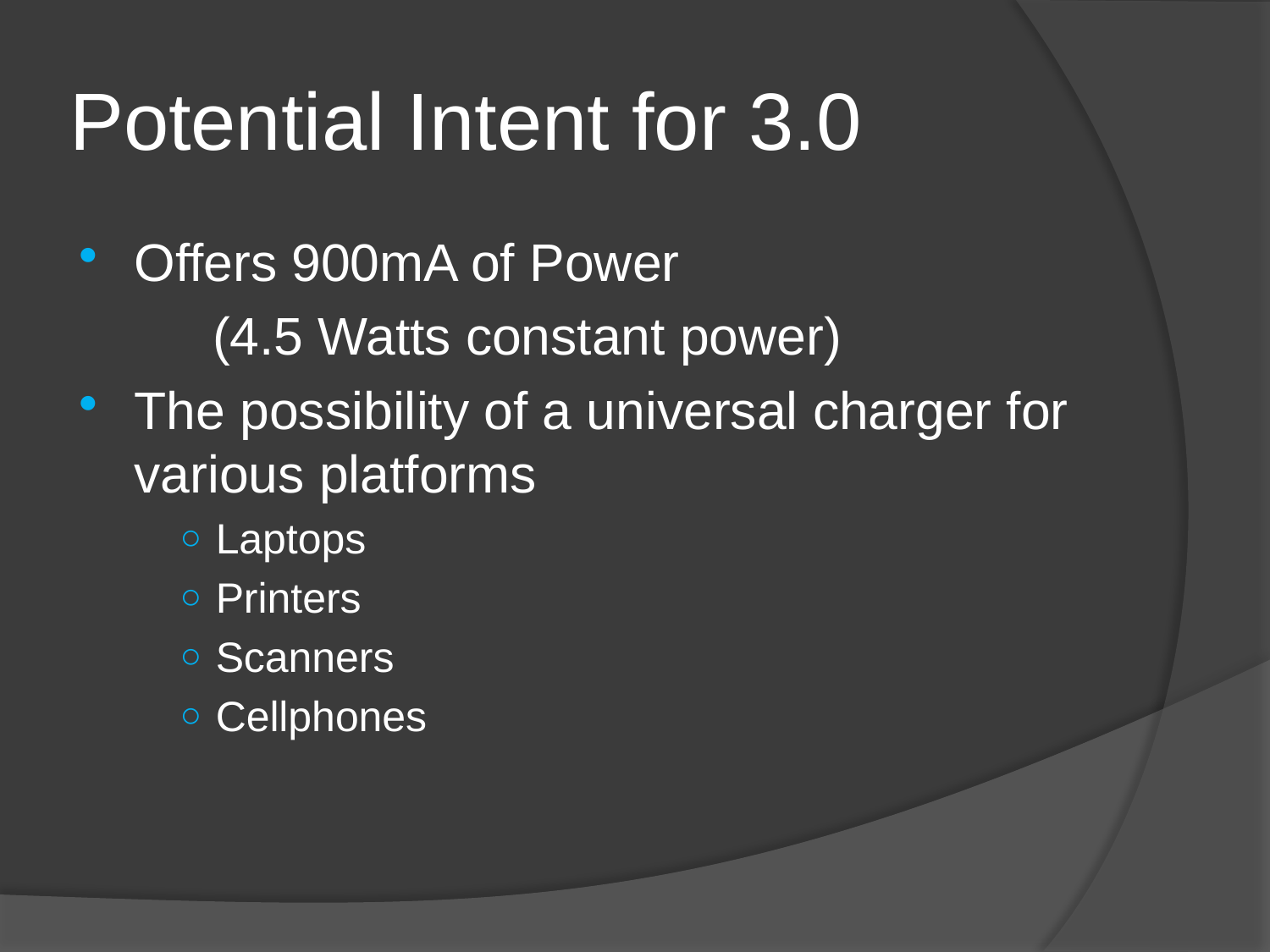

# Potential Intent for 3.0
Offers 900mA of Power
	(4.5 Watts constant power)
The possibility of a universal charger for various platforms
Laptops
Printers
Scanners
Cellphones